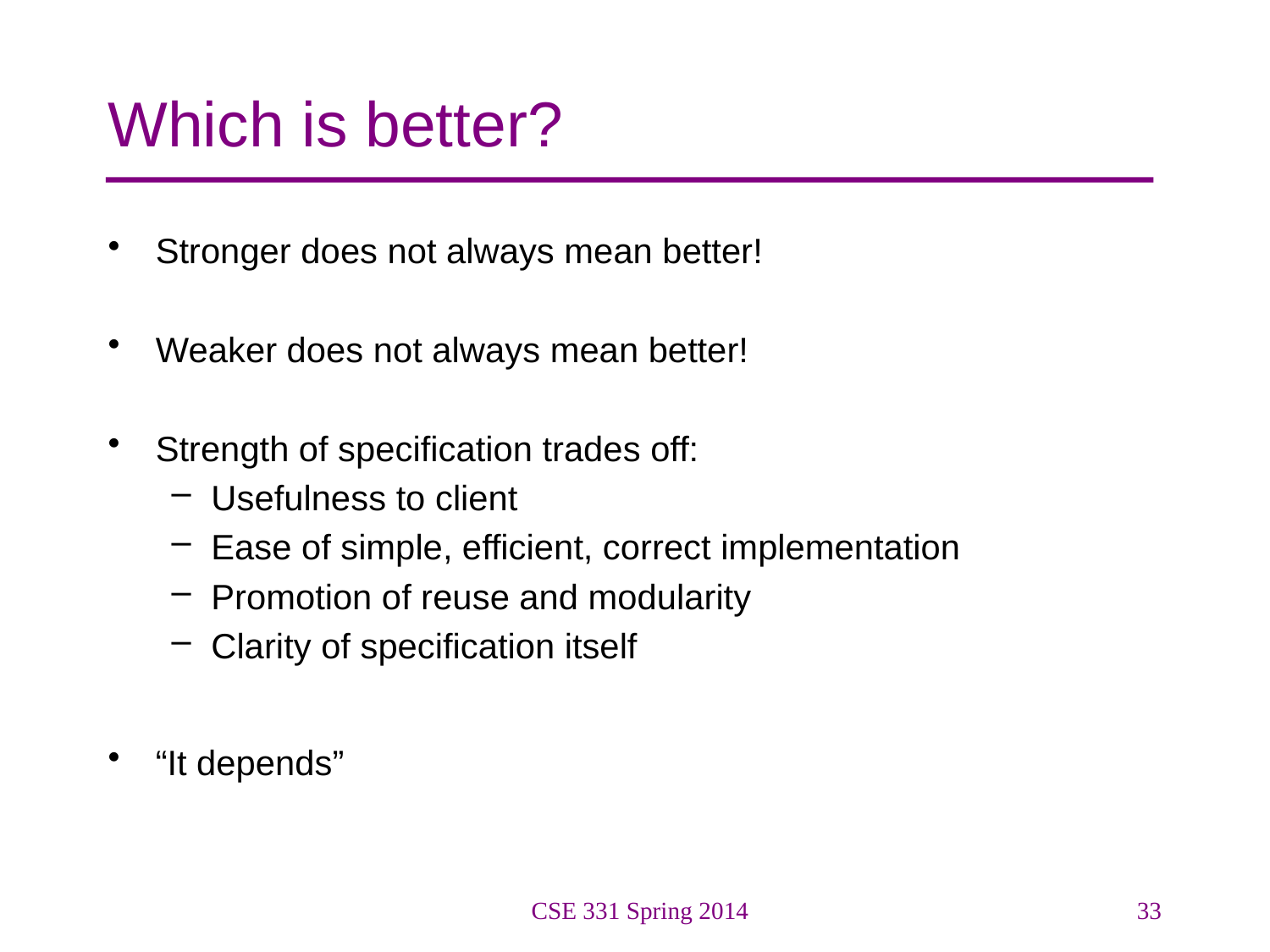

# Which is better?
Stronger does not always mean better!

Weaker does not always mean better!

Strength of specification trades off:
Usefulness to client
Ease of simple, efficient, correct implementation
Promotion of reuse and modularity
Clarity of specification itself

“It depends”
CSE 331 Spring 2014
33